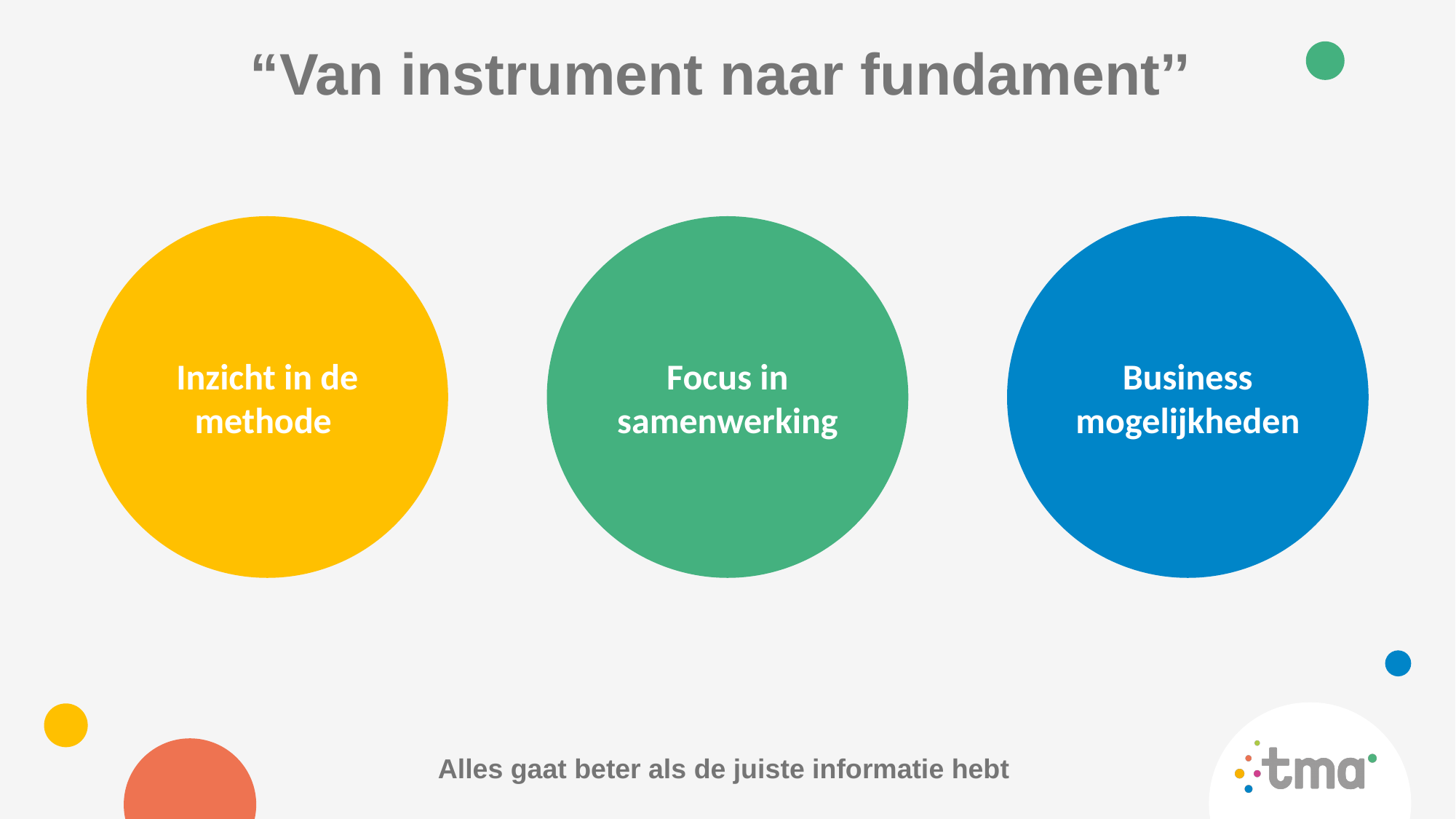

# “Van instrument naar fundament’’
Inzicht in de methode
Focus in samenwerking
Business mogelijkheden

Alles gaat beter als de juiste informatie hebt